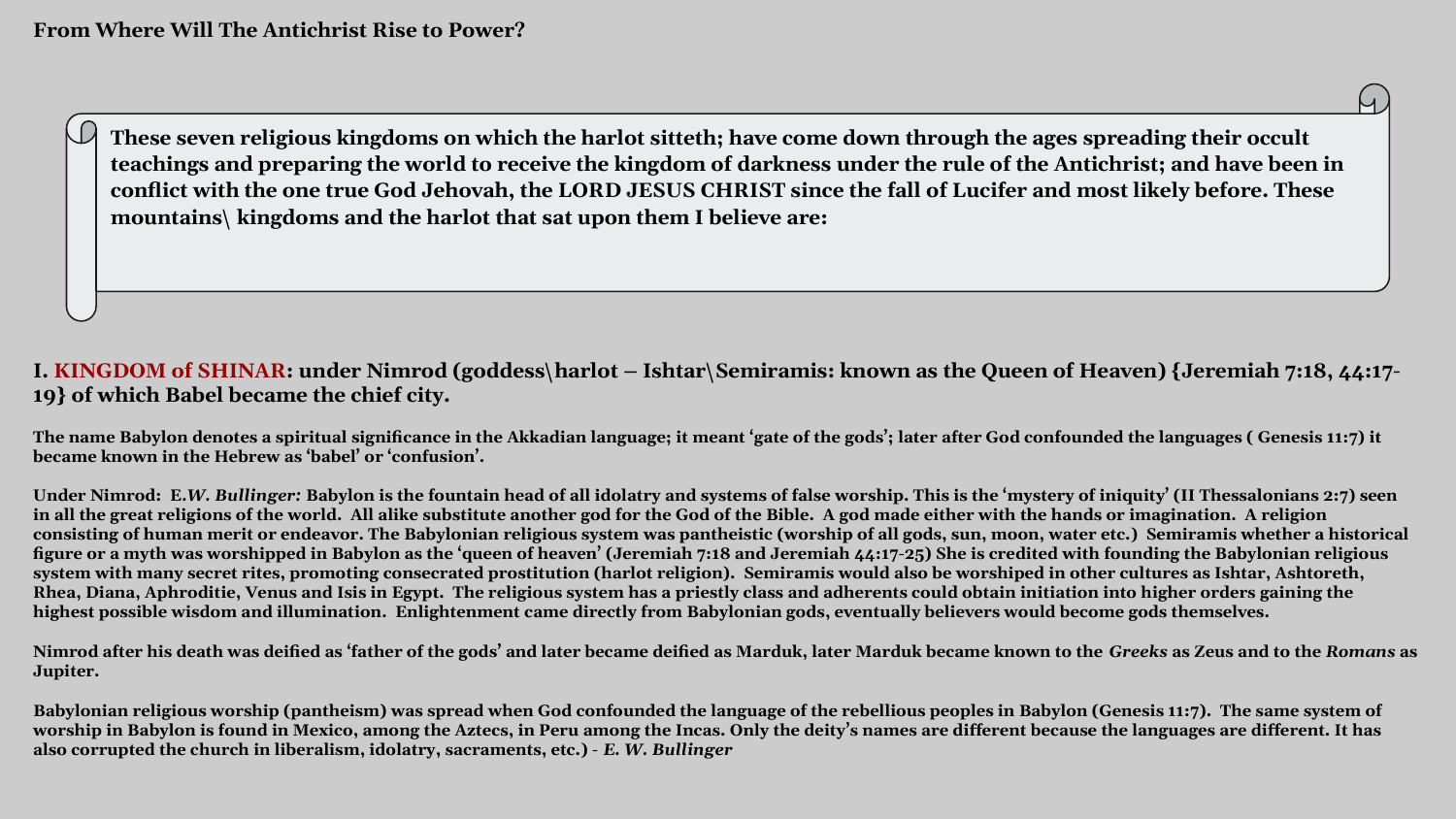

From Where Will The Antichrist Rise to Power?
These seven religious kingdoms on which the harlot sitteth; have come down through the ages spreading their occult teachings and preparing the world to receive the kingdom of darkness under the rule of the Antichrist; and have been in conflict with the one true God Jehovah, the LORD JESUS CHRIST since the fall of Lucifer and most likely before. These mountains\ kingdoms and the harlot that sat upon them I believe are:

I. KINGDOM of SHINAR: under Nimrod (goddess\harlot – Ishtar\Semiramis: known as the Queen of Heaven) {Jeremiah 7:18, 44:17-19} of which Babel became the chief city.
The name Babylon denotes a spiritual significance in the Akkadian language; it meant ‘gate of the gods’; later after God confounded the languages ( Genesis 11:7) it became known in the Hebrew as ‘babel’ or ‘confusion’.
Under Nimrod:  E.W. Bullinger: Babylon is the fountain head of all idolatry and systems of false worship. This is the ‘mystery of iniquity’ (II Thessalonians 2:7) seen in all the great religions of the world.  All alike substitute another god for the God of the Bible.  A god made either with the hands or imagination.  A religion consisting of human merit or endeavor. The Babylonian religious system was pantheistic (worship of all gods, sun, moon, water etc.)  Semiramis whether a historical figure or a myth was worshipped in Babylon as the ‘queen of heaven’ (Jeremiah 7:18 and Jeremiah 44:17-25) She is credited with founding the Babylonian religious system with many secret rites, promoting consecrated prostitution (harlot religion).  Semiramis would also be worshiped in other cultures as Ishtar, Ashtoreth, Rhea, Diana, Aphroditie, Venus and Isis in Egypt.  The religious system has a priestly class and adherents could obtain initiation into higher orders gaining the highest possible wisdom and illumination.  Enlightenment came directly from Babylonian gods, eventually believers would become gods themselves.
Nimrod after his death was deified as ‘father of the gods’ and later became deified as Marduk, later Marduk became known to the Greeks as Zeus and to the Romans as Jupiter.
Babylonian religious worship (pantheism) was spread when God confounded the language of the rebellious peoples in Babylon (Genesis 11:7).  The same system of worship in Babylon is found in Mexico, among the Aztecs, in Peru among the Incas. Only the deity’s names are different because the languages are different. It has also corrupted the church in liberalism, idolatry, sacraments, etc.) - E. W. Bullinger